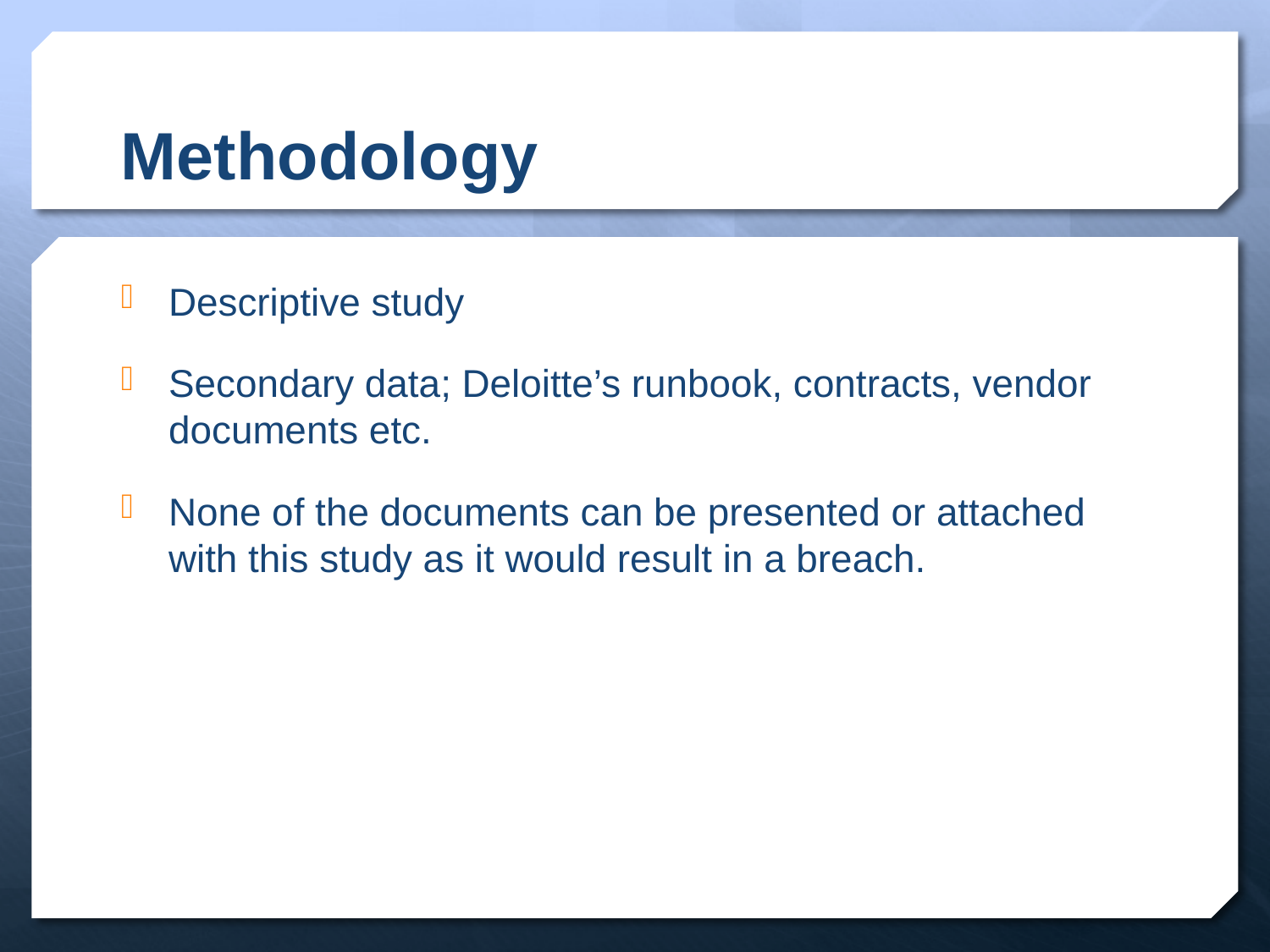

# Methodology
Descriptive study
Secondary data; Deloitte’s runbook, contracts, vendor documents etc.
None of the documents can be presented or attached with this study as it would result in a breach.